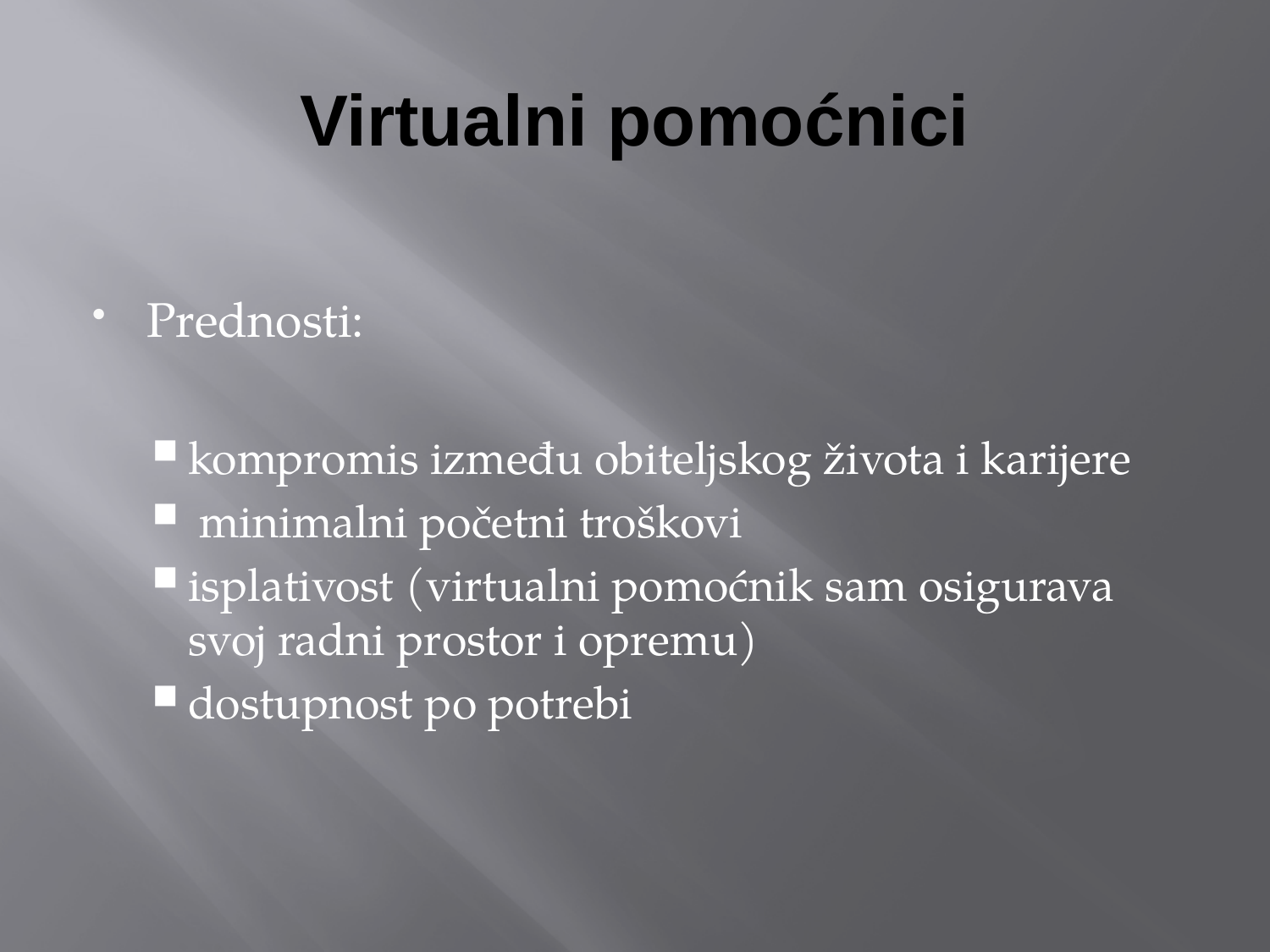

# Virtualni pomoćnici

Prednosti:

kompromis između obiteljskog života i karijere
 minimalni početni troškovi
isplativost (virtualni pomoćnik sam osigurava svoj radni prostor i opremu)
dostupnost po potrebi